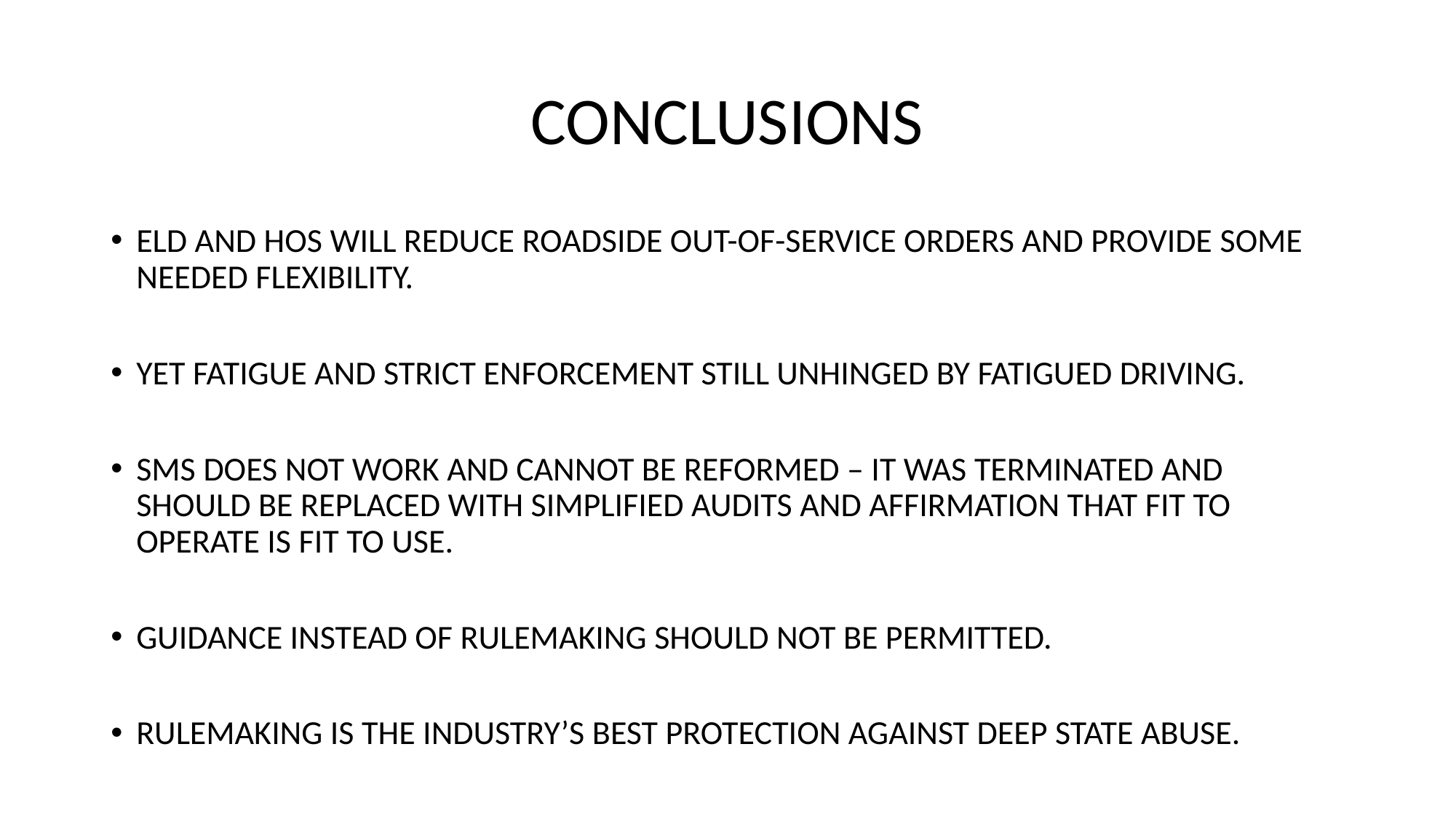

# CONCLUSIONS
ELD AND HOS WILL REDUCE ROADSIDE OUT-OF-SERVICE ORDERS AND PROVIDE SOME NEEDED FLEXIBILITY.

YET FATIGUE AND STRICT ENFORCEMENT STILL UNHINGED BY FATIGUED DRIVING.

SMS DOES NOT WORK AND CANNOT BE REFORMED – IT WAS TERMINATED AND SHOULD BE REPLACED WITH SIMPLIFIED AUDITS AND AFFIRMATION THAT FIT TO OPERATE IS FIT TO USE.

GUIDANCE INSTEAD OF RULEMAKING SHOULD NOT BE PERMITTED.

RULEMAKING IS THE INDUSTRY’S BEST PROTECTION AGAINST DEEP STATE ABUSE.

38